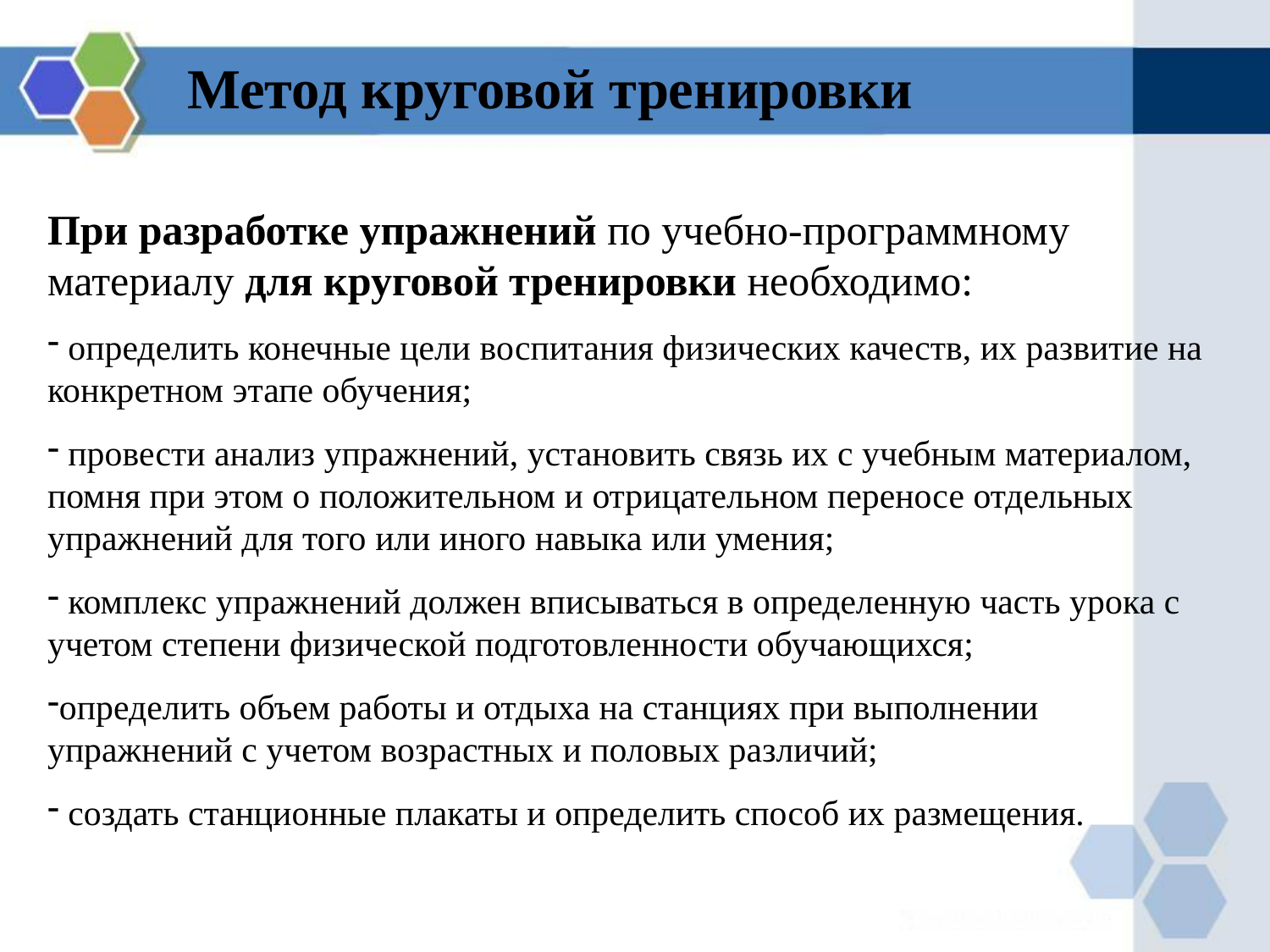

Метод круговой тренировки
При разработке упражнений по учебно-программному материалу для круговой тренировки необходимо:
 определить конечные цели воспитания физических качеств, их развитие на конкретном этапе обучения;
 провести анализ упражнений, установить связь их с учебным материалом, помня при этом о положительном и отрицательном переносе отдельных упражнений для того или иного навыка или умения;
 комплекс упражнений должен вписываться в определенную часть урока с учетом степени физической подготовленности обучающихся;
определить объем работы и отдыха на станциях при выполнении упражнений с учетом возрастных и половых различий;
 создать станционные плакаты и определить способ их размещения.